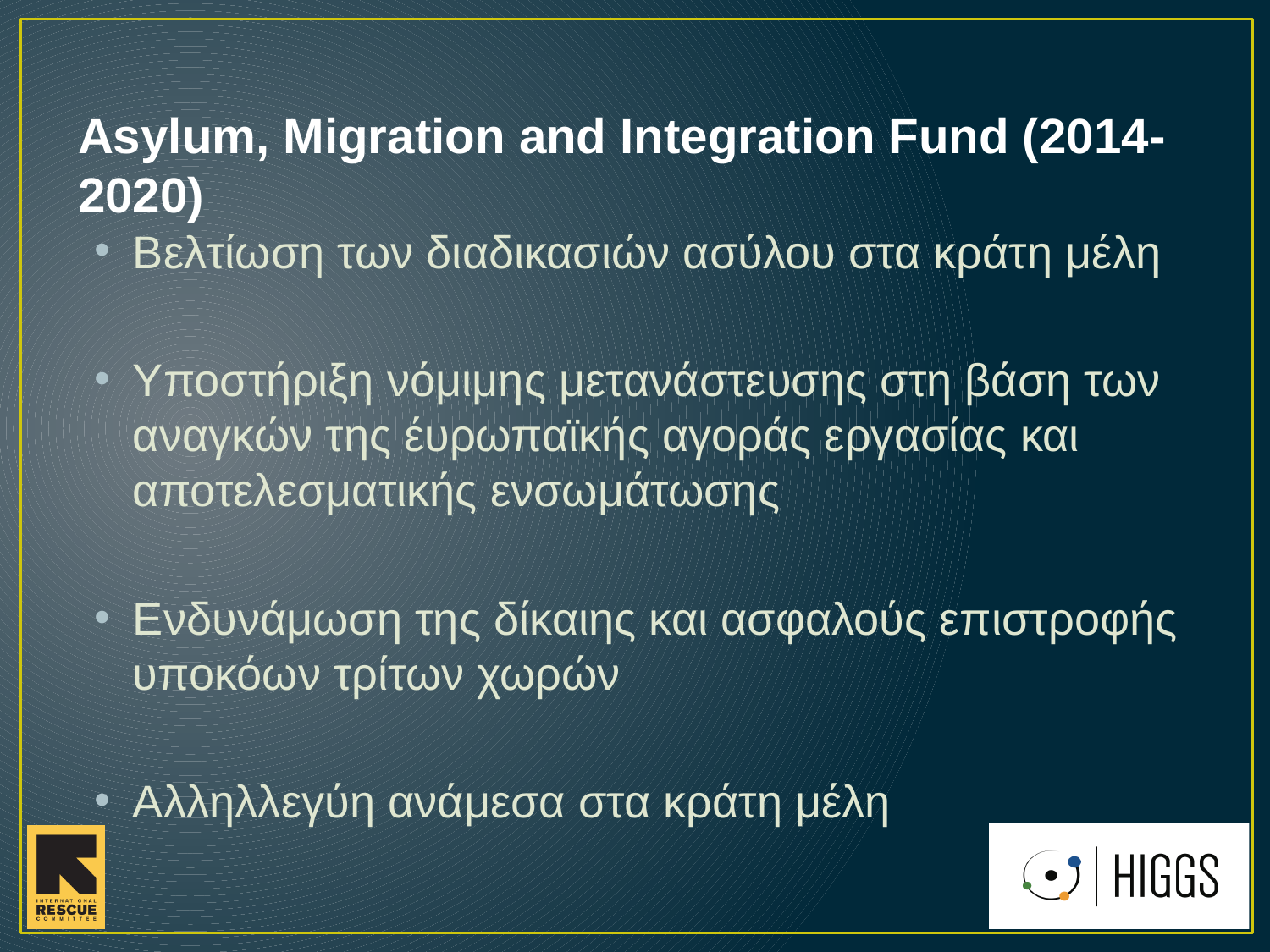

Asylum, Migration and Integration Fund (2014-2020)
Βελτίωση των διαδικασιών ασύλου στα κράτη μέλη

Υποστήριξη νόμιμης μετανάστευσης στη βάση των αναγκών της έυρωπαϊκής αγοράς εργασίας και αποτελεσματικής ενσωμάτωσης

Ενδυνάμωση της δίκαιης και ασφαλούς επιστροφής υποκόων τρίτων χωρών

Αλληλλεγύη ανάμεσα στα κράτη μέλη